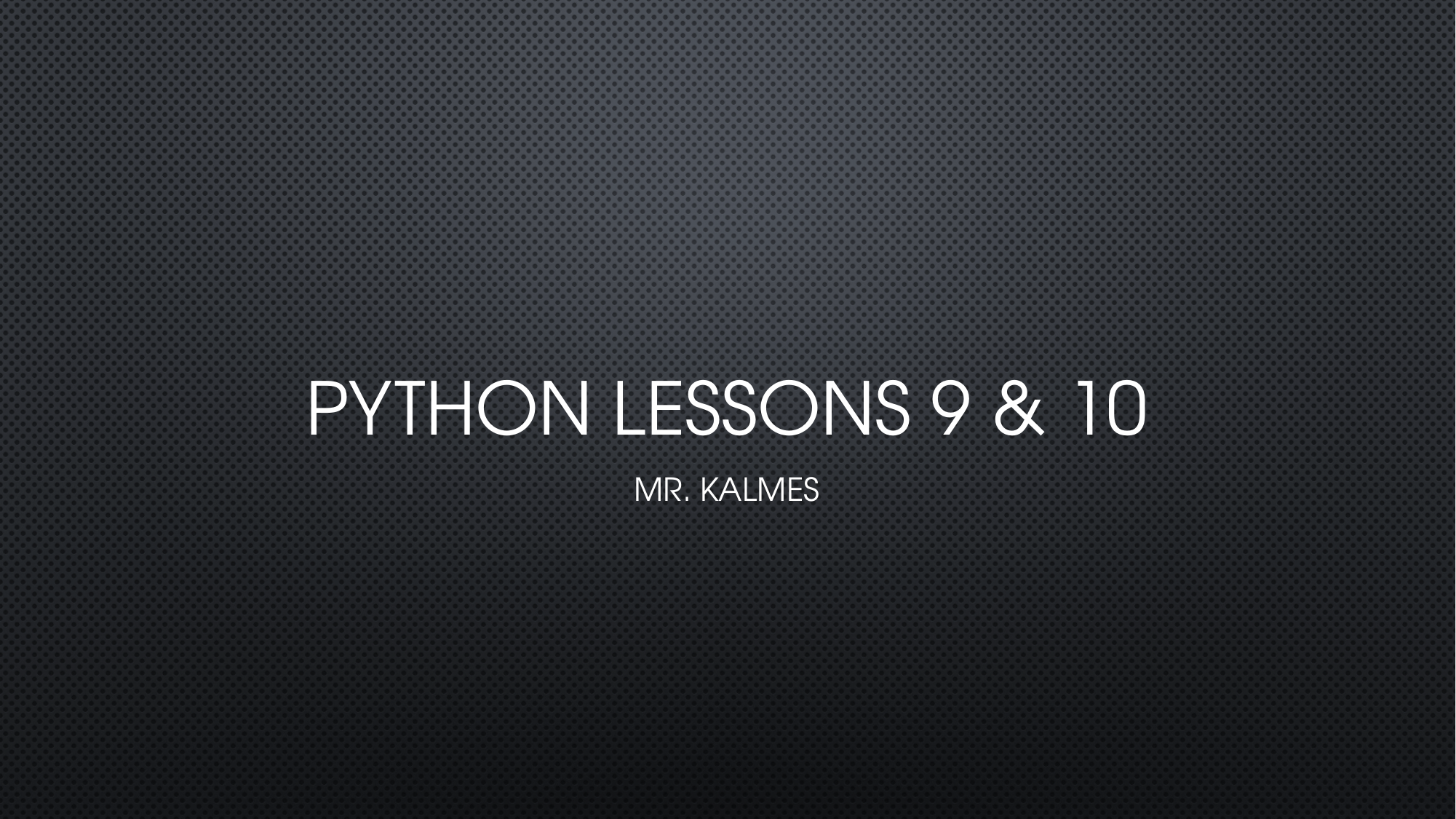

# Python Lessons 9 & 10
Mr. Kalmes